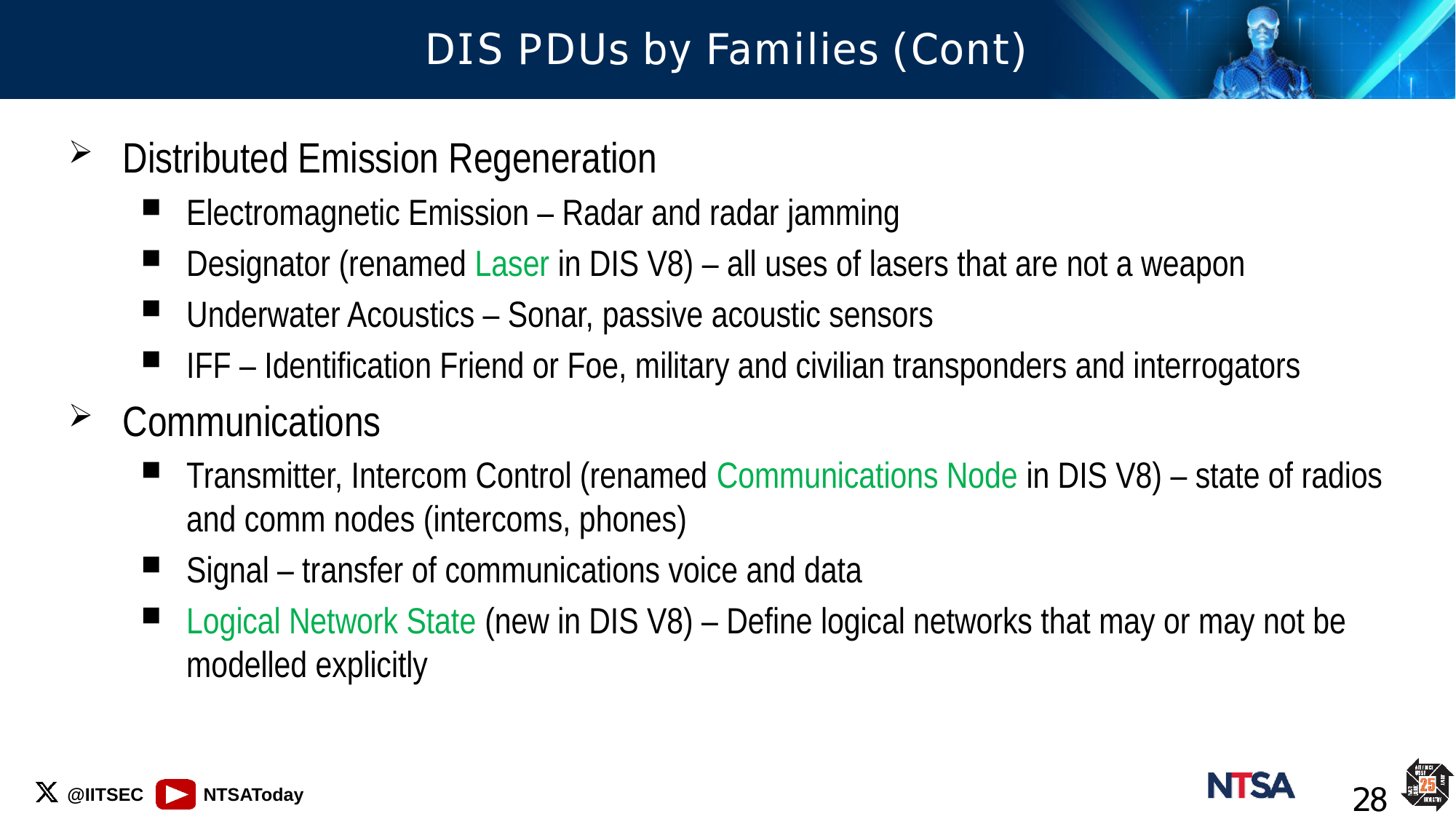

# DIS PDUs by Families (Cont)
Distributed Emission Regeneration
Electromagnetic Emission – Radar and radar jamming
Designator (renamed Laser in DIS V8) – all uses of lasers that are not a weapon
Underwater Acoustics – Sonar, passive acoustic sensors
IFF – Identification Friend or Foe, military and civilian transponders and interrogators
Communications
Transmitter, Intercom Control (renamed Communications Node in DIS V8) – state of radios and comm nodes (intercoms, phones)
Signal – transfer of communications voice and data
Logical Network State (new in DIS V8) – Define logical networks that may or may not be modelled explicitly
28